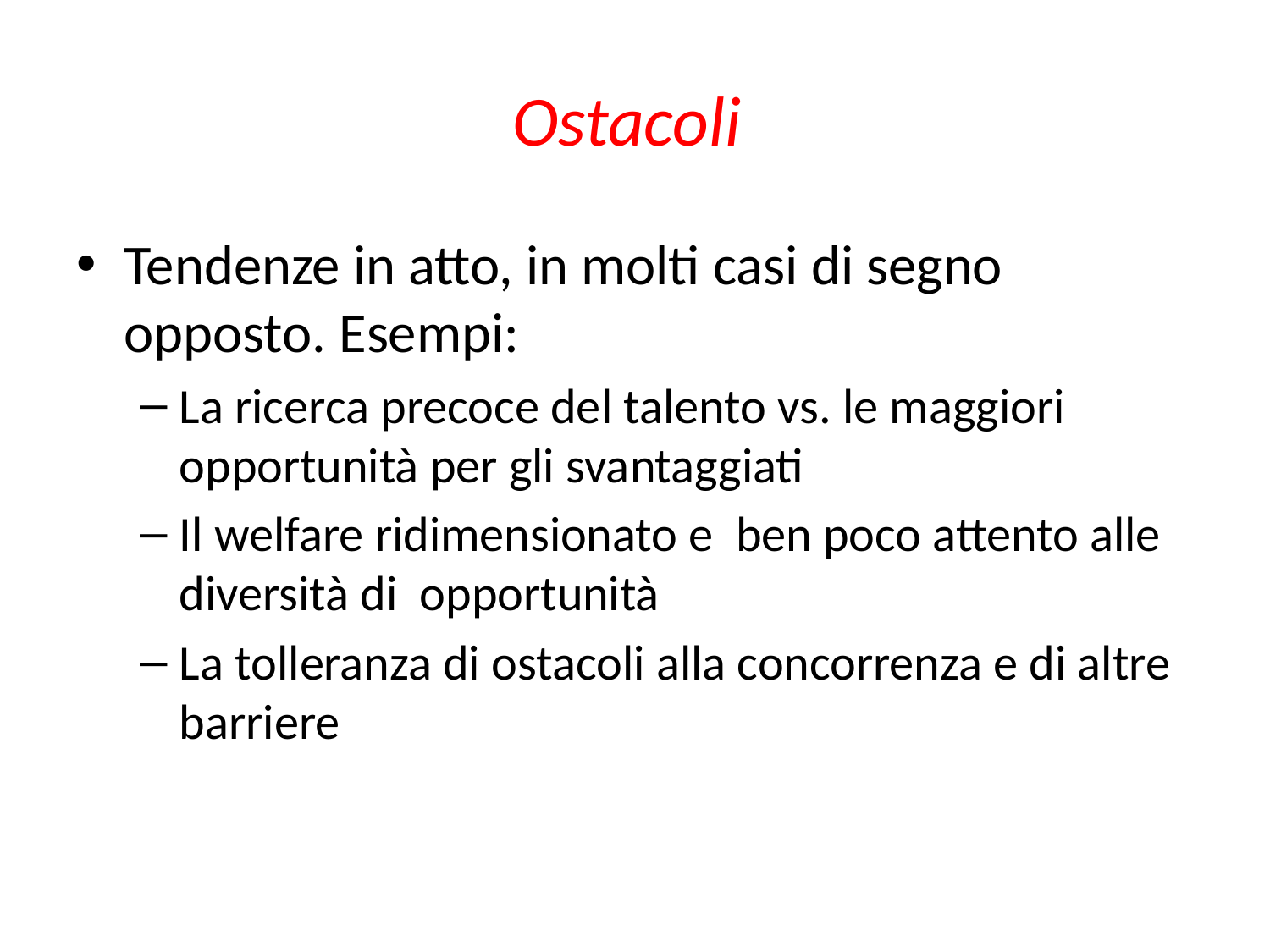

# Ostacoli
Tendenze in atto, in molti casi di segno opposto. Esempi:
La ricerca precoce del talento vs. le maggiori opportunità per gli svantaggiati
Il welfare ridimensionato e  ben poco attento alle diversità di  opportunità
La tolleranza di ostacoli alla concorrenza e di altre barriere